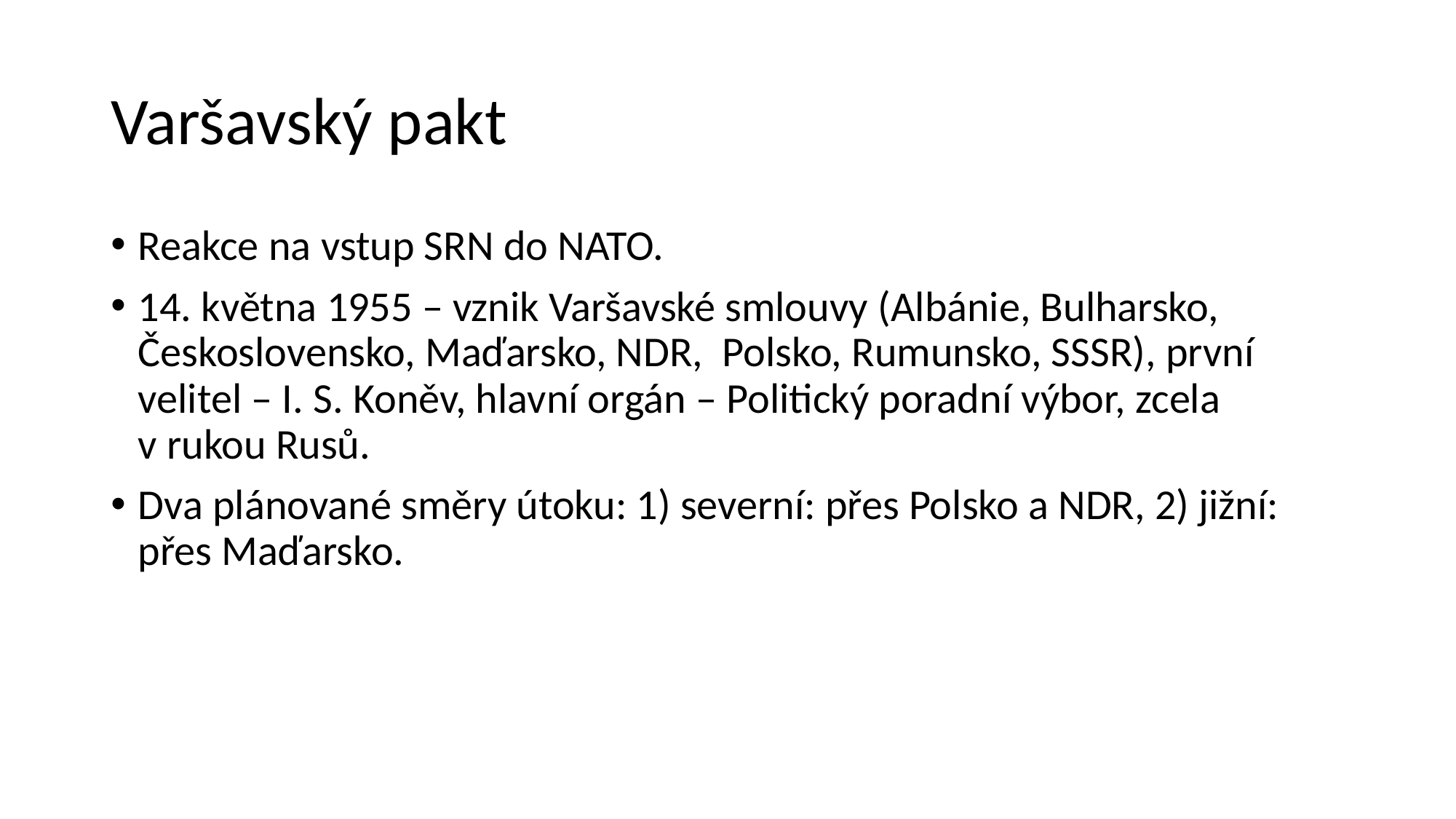

# Varšavský pakt
Reakce na vstup SRN do NATO.
14. května 1955 – vznik Varšavské smlouvy (Albánie, Bulharsko, Československo, Maďarsko, NDR,  Polsko, Rumunsko, SSSR), první velitel – I. S. Koněv, hlavní orgán – Politický poradní výbor, zcela v rukou Rusů.
Dva plánované směry útoku: 1) severní: přes Polsko a NDR, 2) jižní: přes Maďarsko.